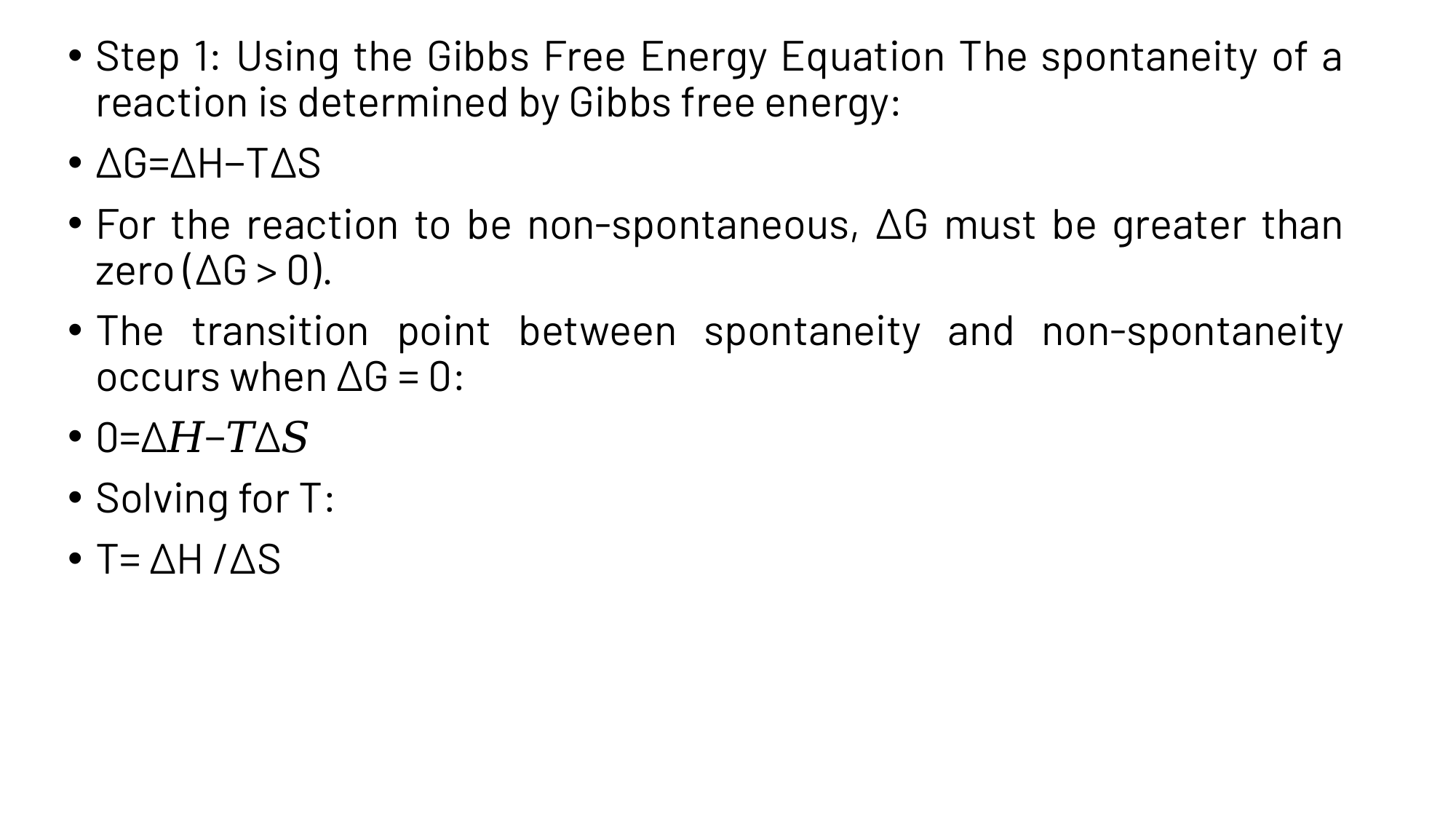

Step 1: Using the Gibbs Free Energy Equation The spontaneity of a reaction is determined by Gibbs free energy:
ΔG=ΔH−TΔS
For the reaction to be non-spontaneous, ΔG must be greater than zero (ΔG > 0).
The transition point between spontaneity and non-spontaneity occurs when ΔG = 0:
0=Δ𝐻−𝑇Δ𝑆
Solving for T:
T= ΔH​ /ΔS